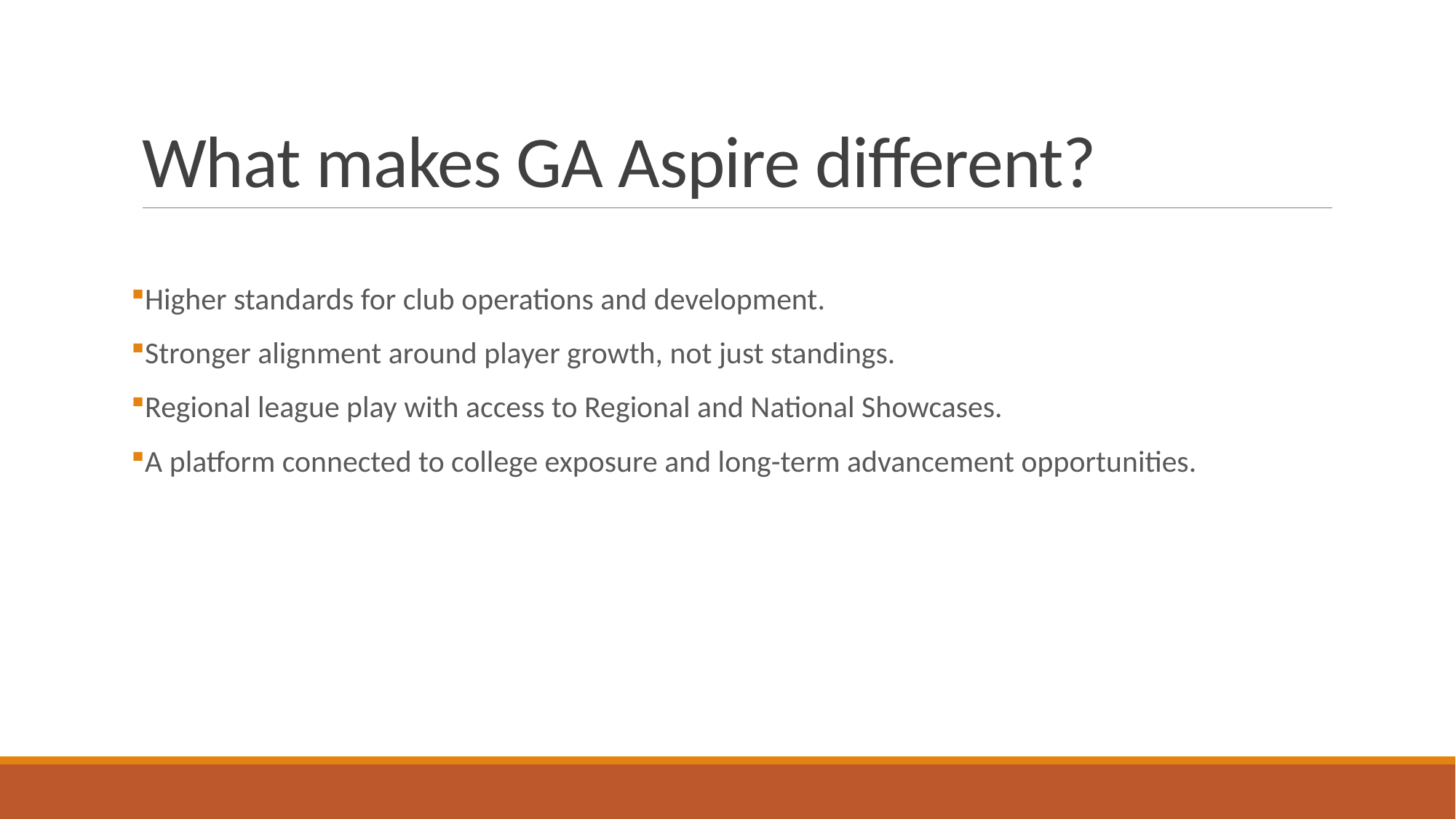

# What makes GA Aspire different?

Higher standards for club operations and development.
Stronger alignment around player growth, not just standings.
Regional league play with access to Regional and National Showcases.
A platform connected to college exposure and long-term advancement opportunities.